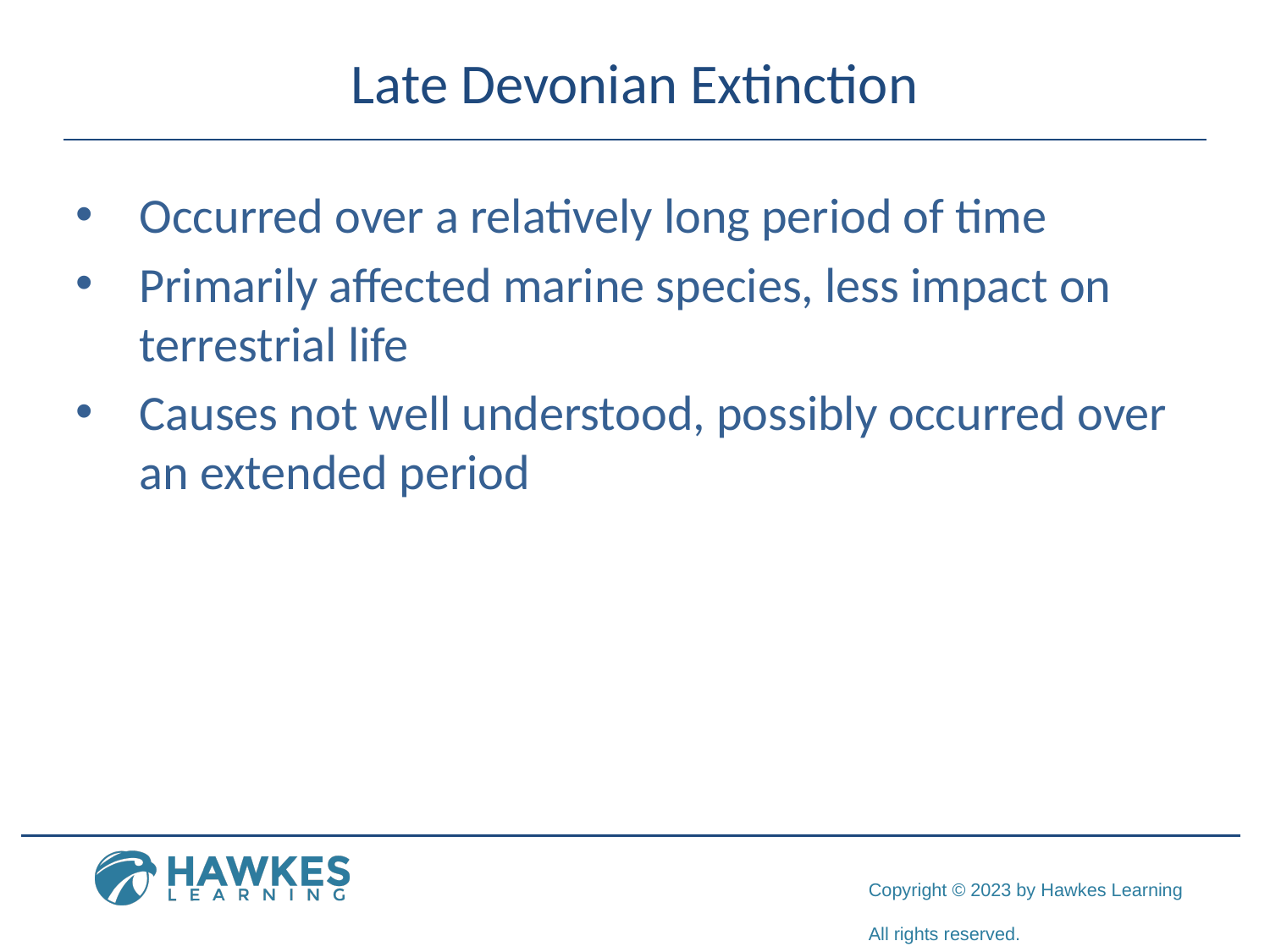

# Late Devonian Extinction
Occurred over a relatively long period of time
Primarily affected marine species, less impact on terrestrial life
Causes not well understood, possibly occurred over an extended period